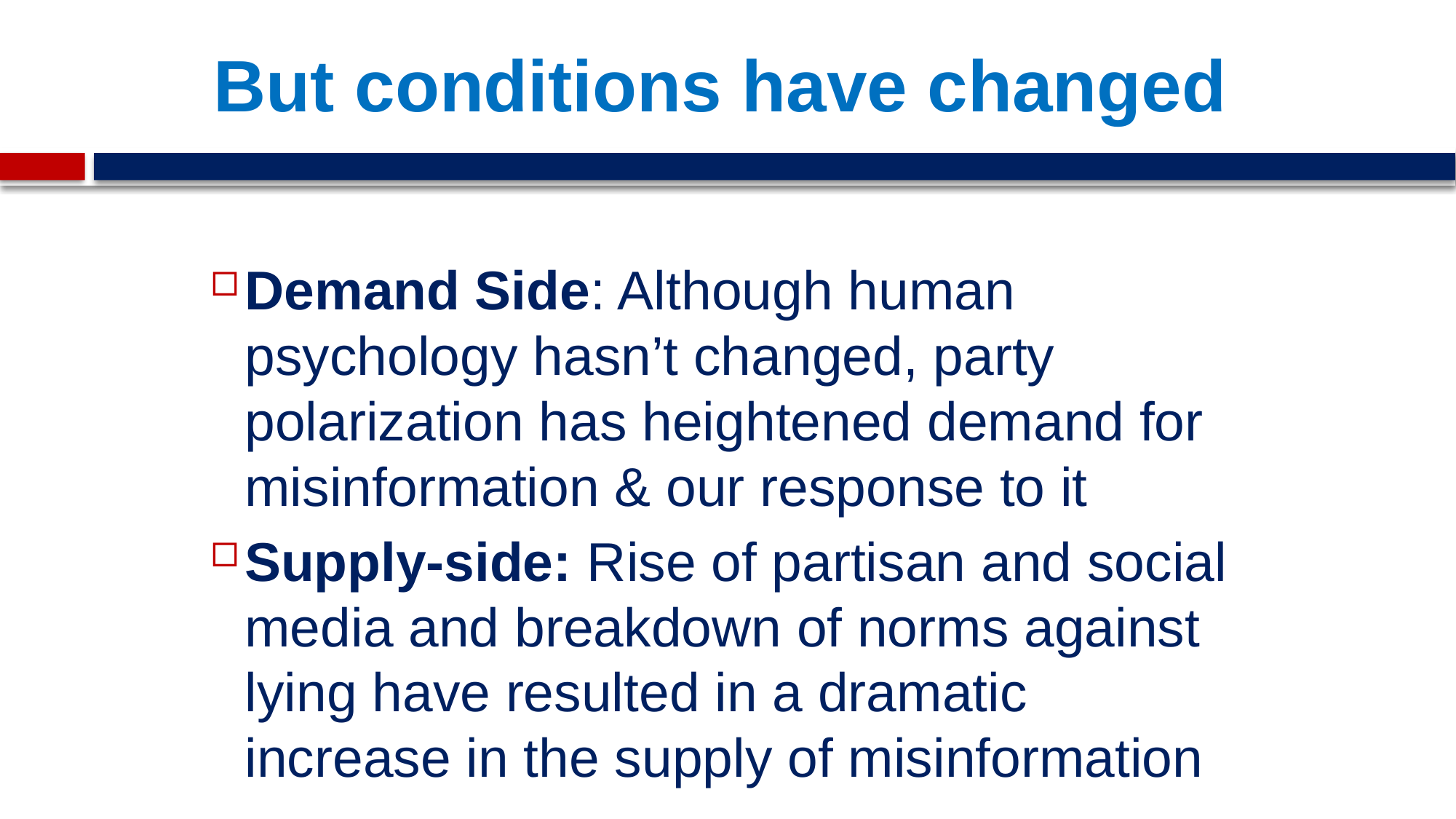

# But conditions have changed
Demand Side: Although human psychology hasn’t changed, party polarization has heightened demand for misinformation & our response to it
Supply-side: Rise of partisan and social media and breakdown of norms against lying have resulted in a dramatic increase in the supply of misinformation